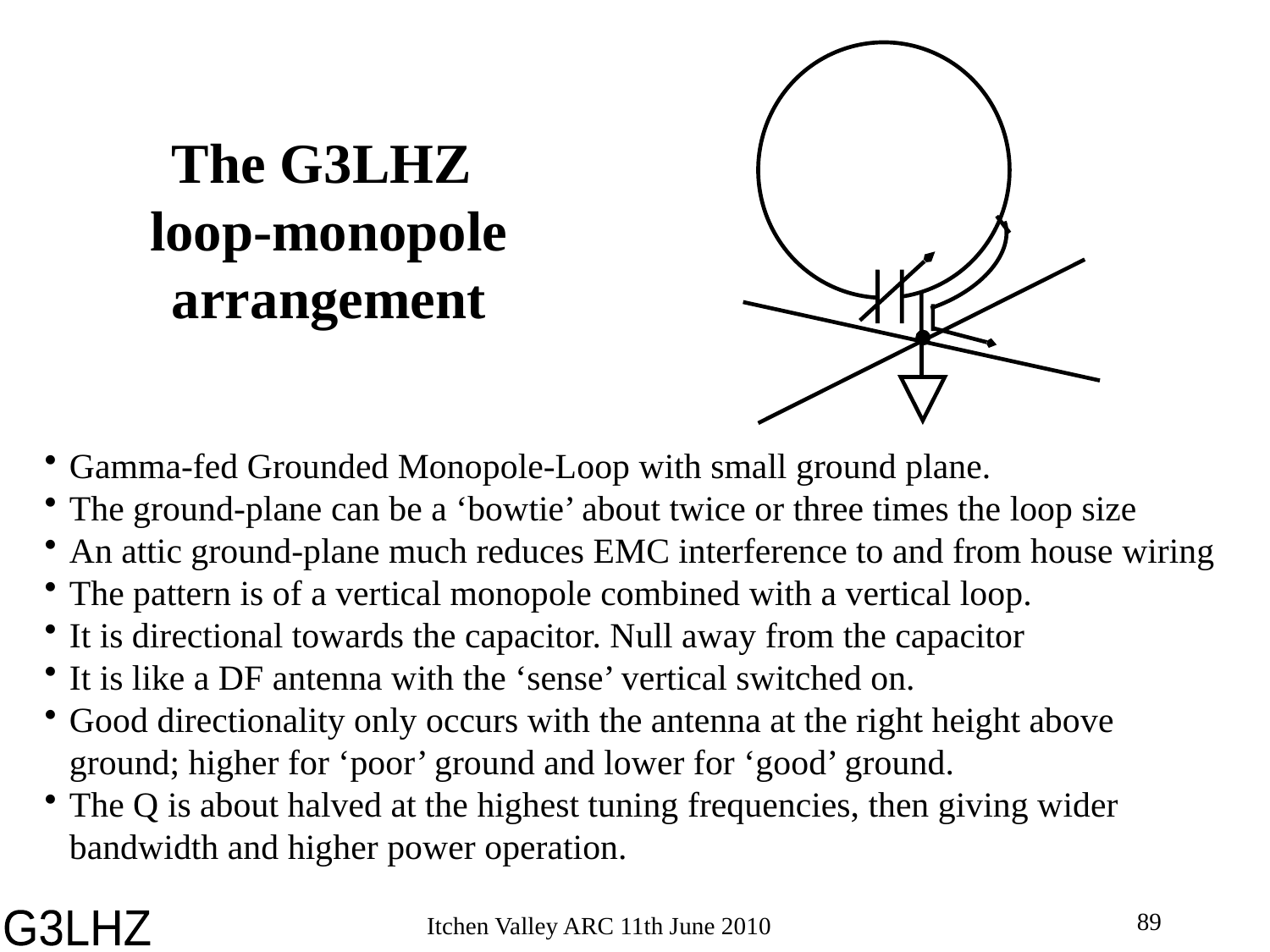

# The G3LHZ loop-monopole arrangement
Gamma-fed Grounded Monopole-Loop with small ground plane.
The ground-plane can be a ‘bowtie’ about twice or three times the loop size
An attic ground-plane much reduces EMC interference to and from house wiring
The pattern is of a vertical monopole combined with a vertical loop.
It is directional towards the capacitor. Null away from the capacitor
It is like a DF antenna with the ‘sense’ vertical switched on.
Good directionality only occurs with the antenna at the right height above ground; higher for ‘poor’ ground and lower for ‘good’ ground.
The Q is about halved at the highest tuning frequencies, then giving wider bandwidth and higher power operation.
89
Itchen Valley ARC 11th June 2010